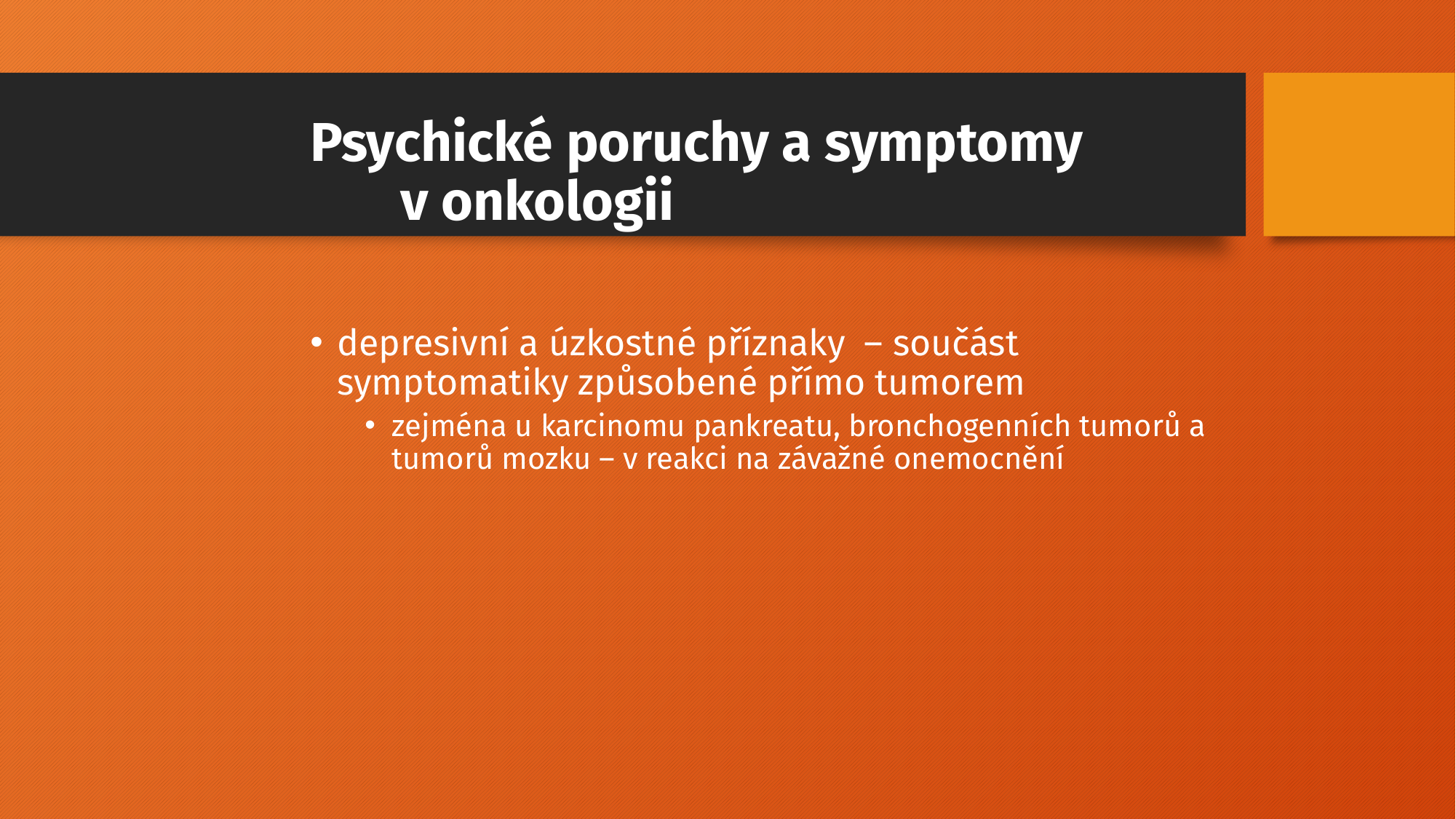

# Psychické poruchy a symptomy                 v onkologii
depresivní a úzkostné příznaky  – součást symptomatiky způsobené přímo tumorem
zejména u karcinomu pankreatu, bronchogenních tumorů a tumorů mozku – v reakci na závažné onemocnění